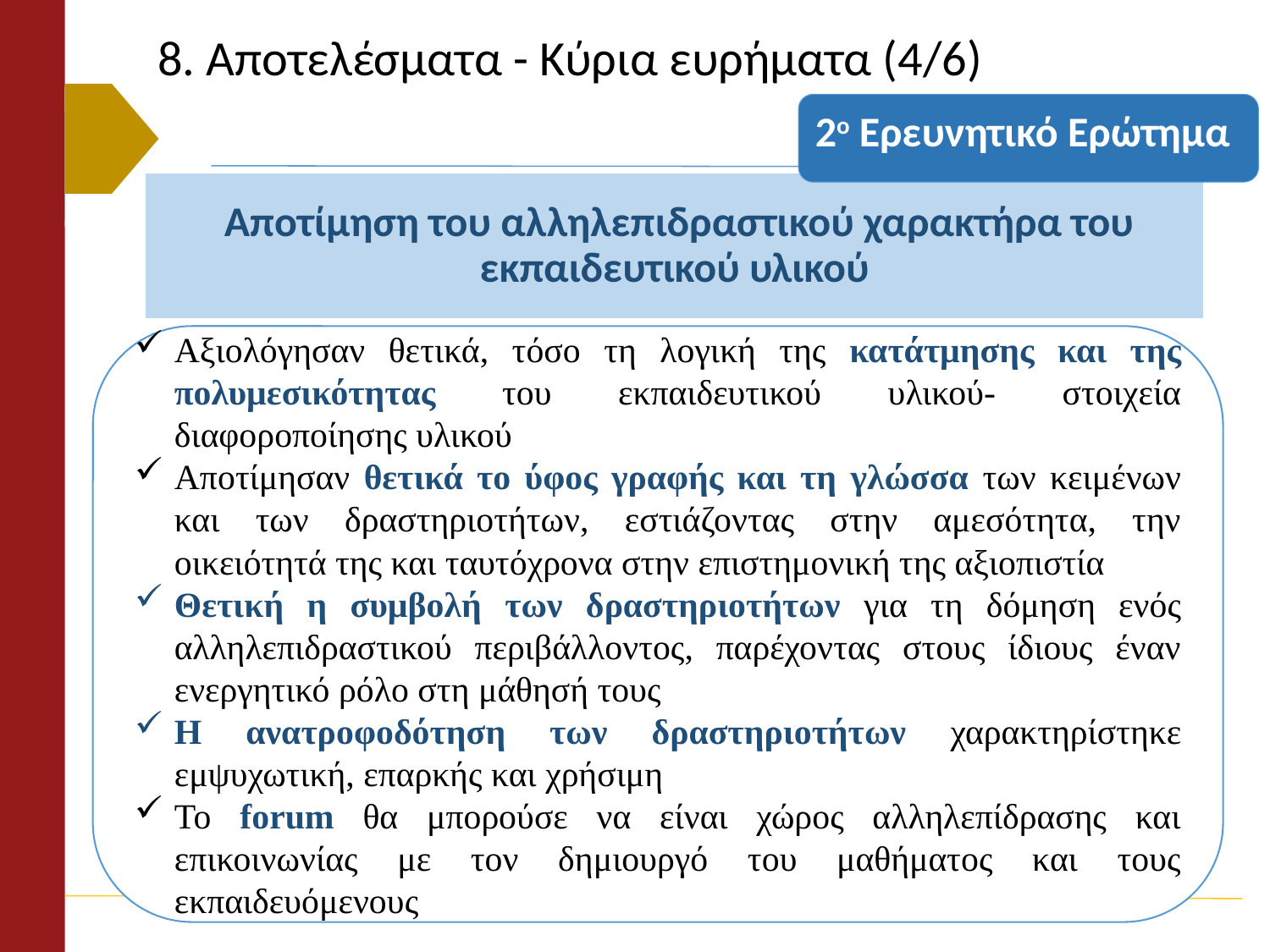

# 8. Αποτελέσματα - Κύρια ευρήματα (4/6)
2ο Ερευνητικό Ερώτημα
 Αποτίμηση του αλληλεπιδραστικού χαρακτήρα του εκπαιδευτικού υλικού

Αξιολόγησαν θετικά, τόσο τη λογική της κατάτμησης και της πολυμεσικότητας του εκπαιδευτικού υλικού- στοιχεία διαφοροποίησης υλικού
Αποτίμησαν θετικά το ύφος γραφής και τη γλώσσα των κειμένων και των δραστηριοτήτων, εστιάζοντας στην αμεσότητα, την οικειότητά της και ταυτόχρονα στην επιστημονική της αξιοπιστία
Θετική η συμβολή των δραστηριοτήτων για τη δόμηση ενός αλληλεπιδραστικού περιβάλλοντος, παρέχοντας στους ίδιους έναν ενεργητικό ρόλο στη μάθησή τους
Η ανατροφοδότηση των δραστηριοτήτων χαρακτηρίστηκε εμψυχωτική, επαρκής και χρήσιμη
Το forum θα μπορούσε να είναι χώρος αλληλεπίδρασης και επικοινωνίας με τον δημιουργό του μαθήματος και τους εκπαιδευόμενους